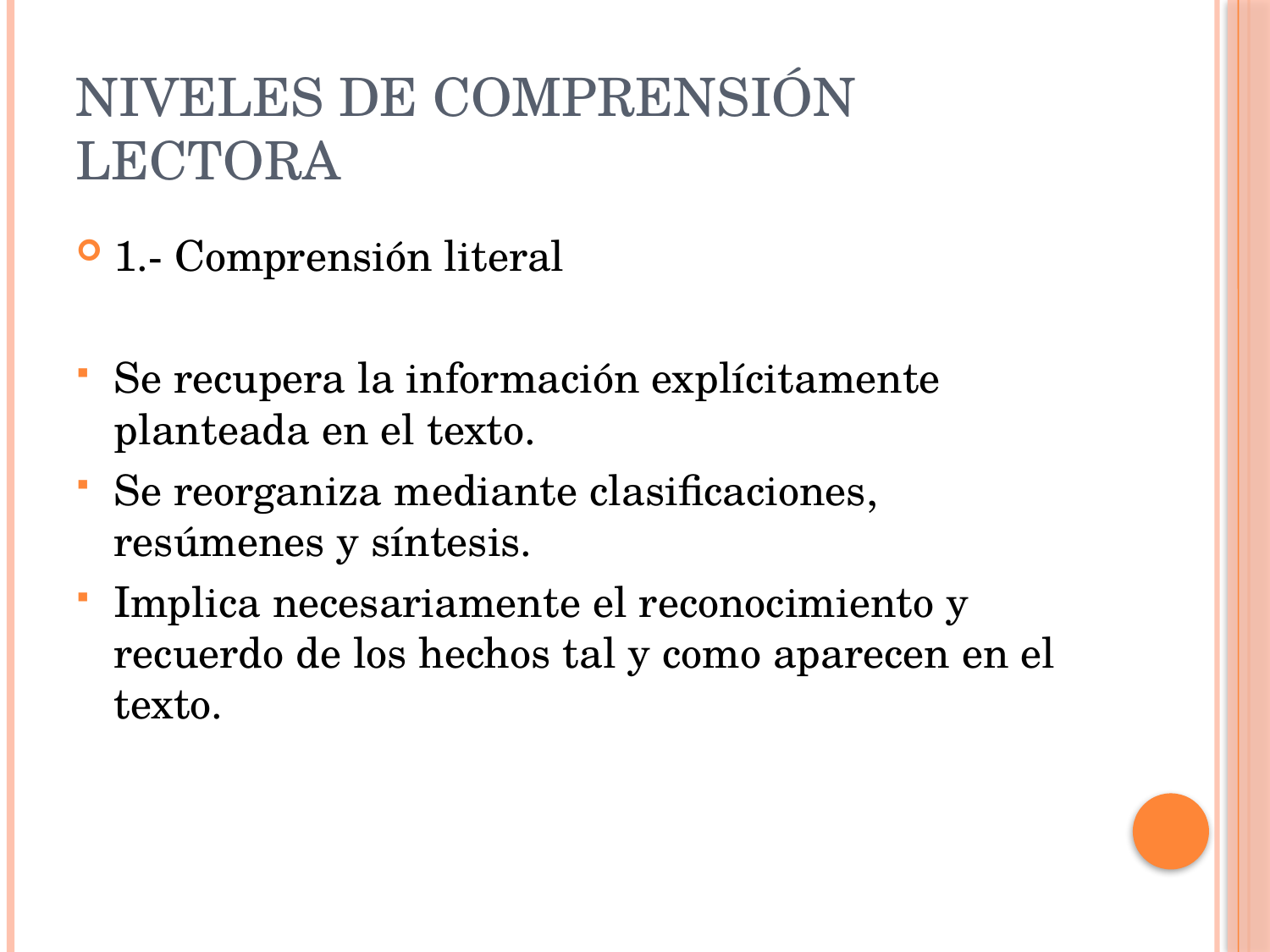

# Niveles de comprensión lectora
1.- Comprensión literal

Se recupera la información explícitamente planteada en el texto.
Se reorganiza mediante clasificaciones, resúmenes y síntesis.
Implica necesariamente el reconocimiento y recuerdo de los hechos tal y como aparecen en el texto.